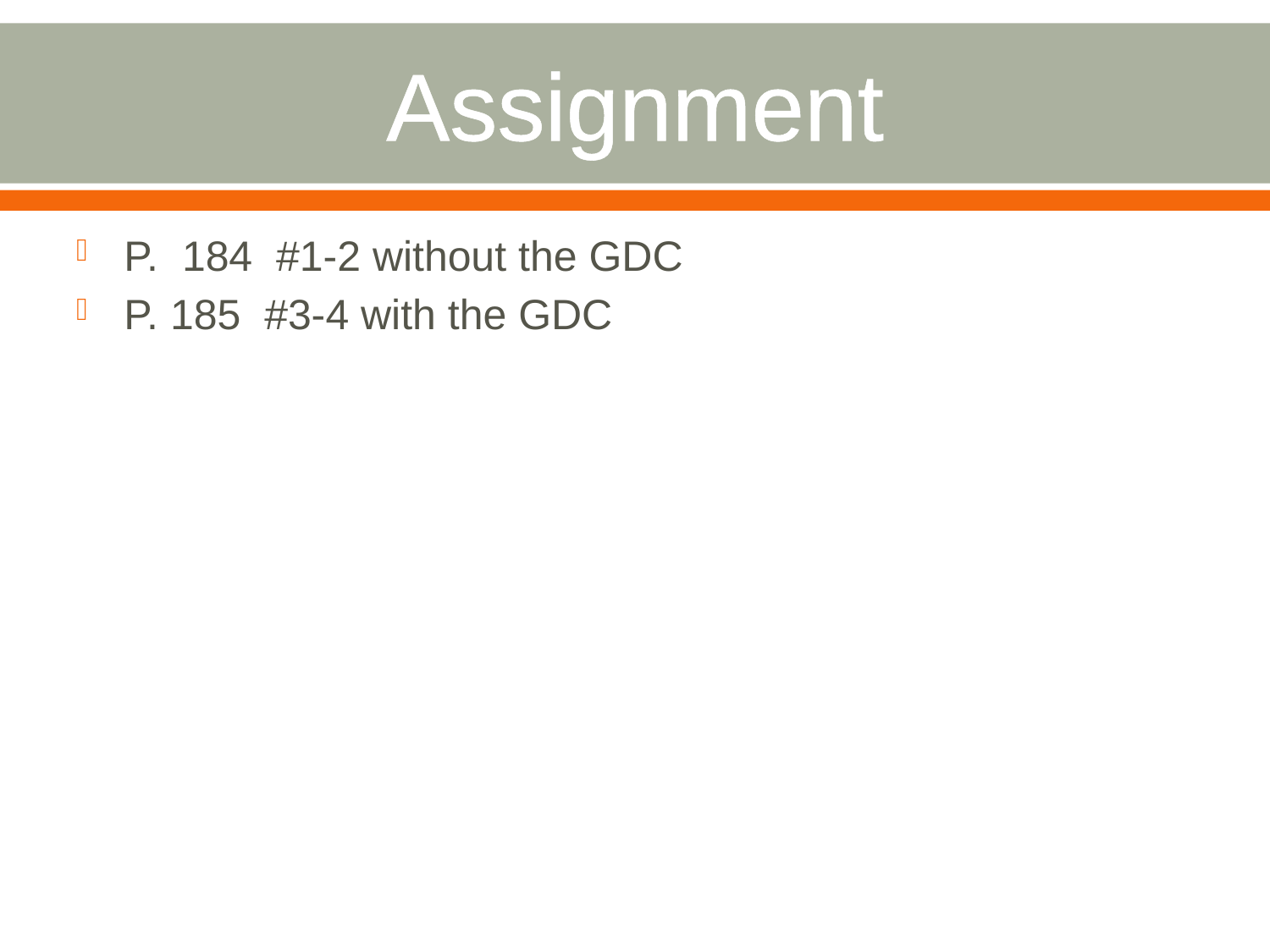

# Assignment
P.  184  #1-2 without the GDC
P. 185  #3-4 with the GDC